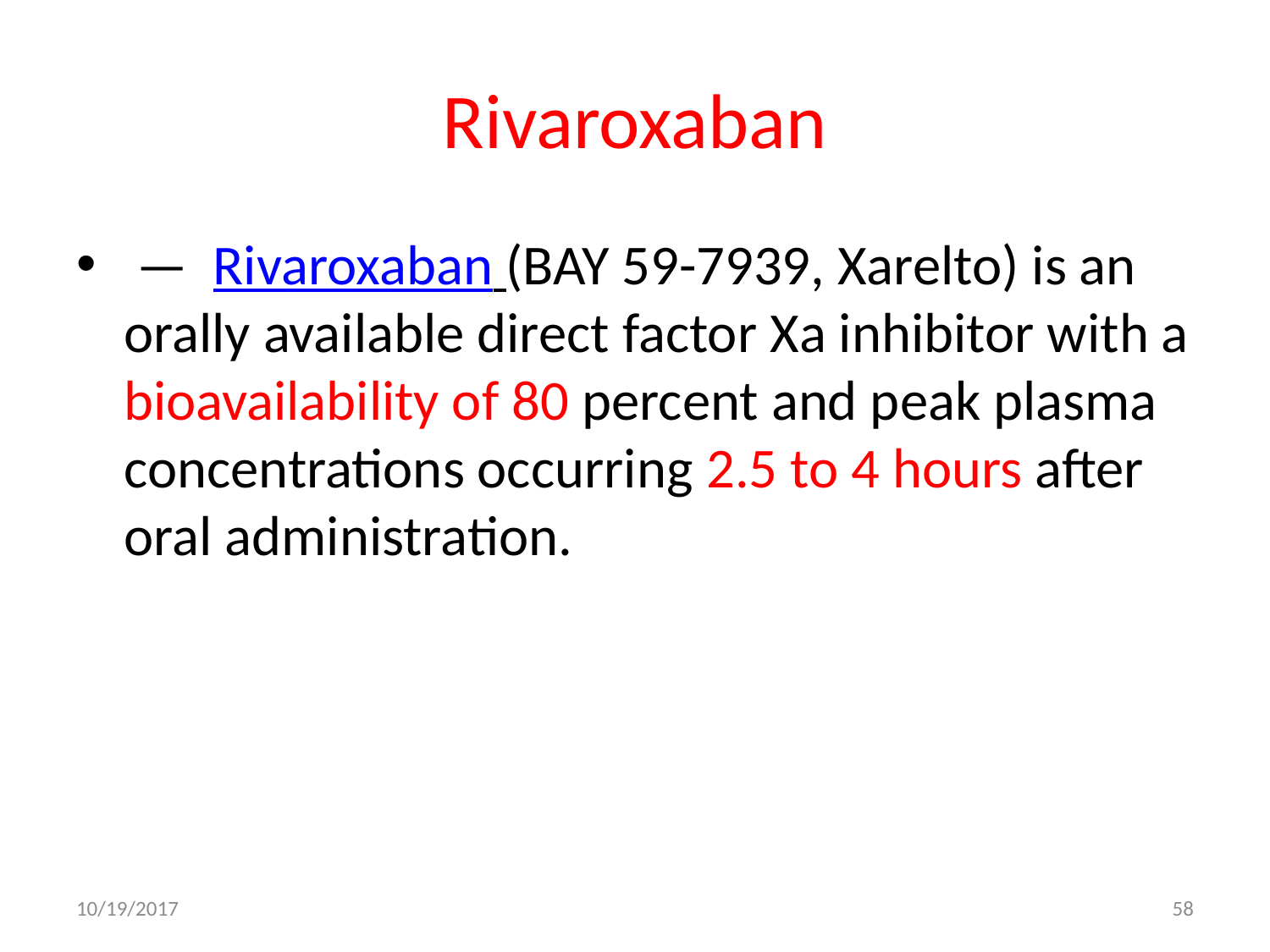

# Rivaroxaban
 —  Rivaroxaban (BAY 59-7939, Xarelto) is an orally available direct factor Xa inhibitor with a bioavailability of 80 percent and peak plasma concentrations occurring 2.5 to 4 hours after oral administration.
10/19/2017
58